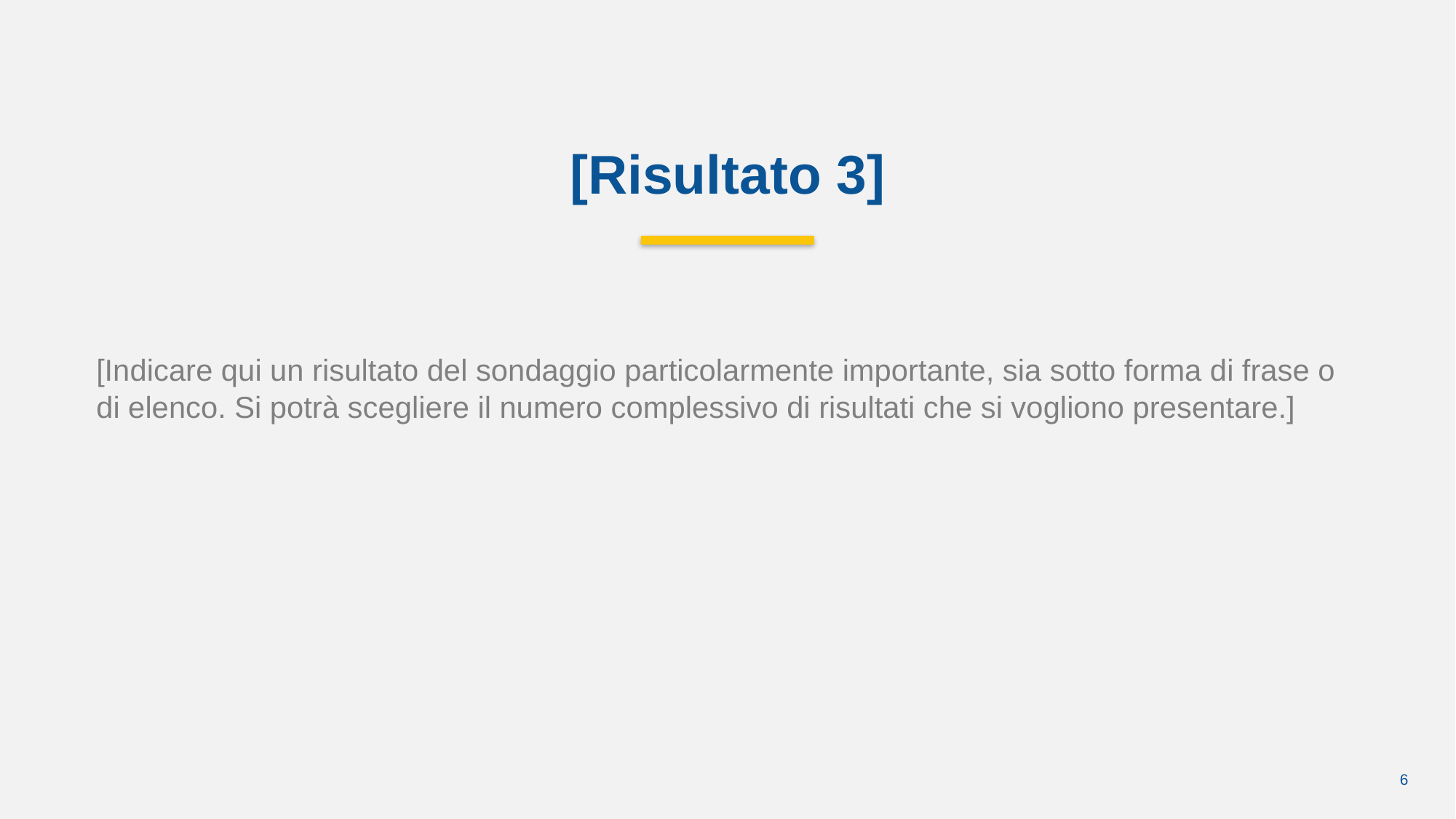

[Risultato 3]
[Indicare qui un risultato del sondaggio particolarmente importante, sia sotto forma di frase o di elenco. Si potrà scegliere il numero complessivo di risultati che si vogliono presentare.]